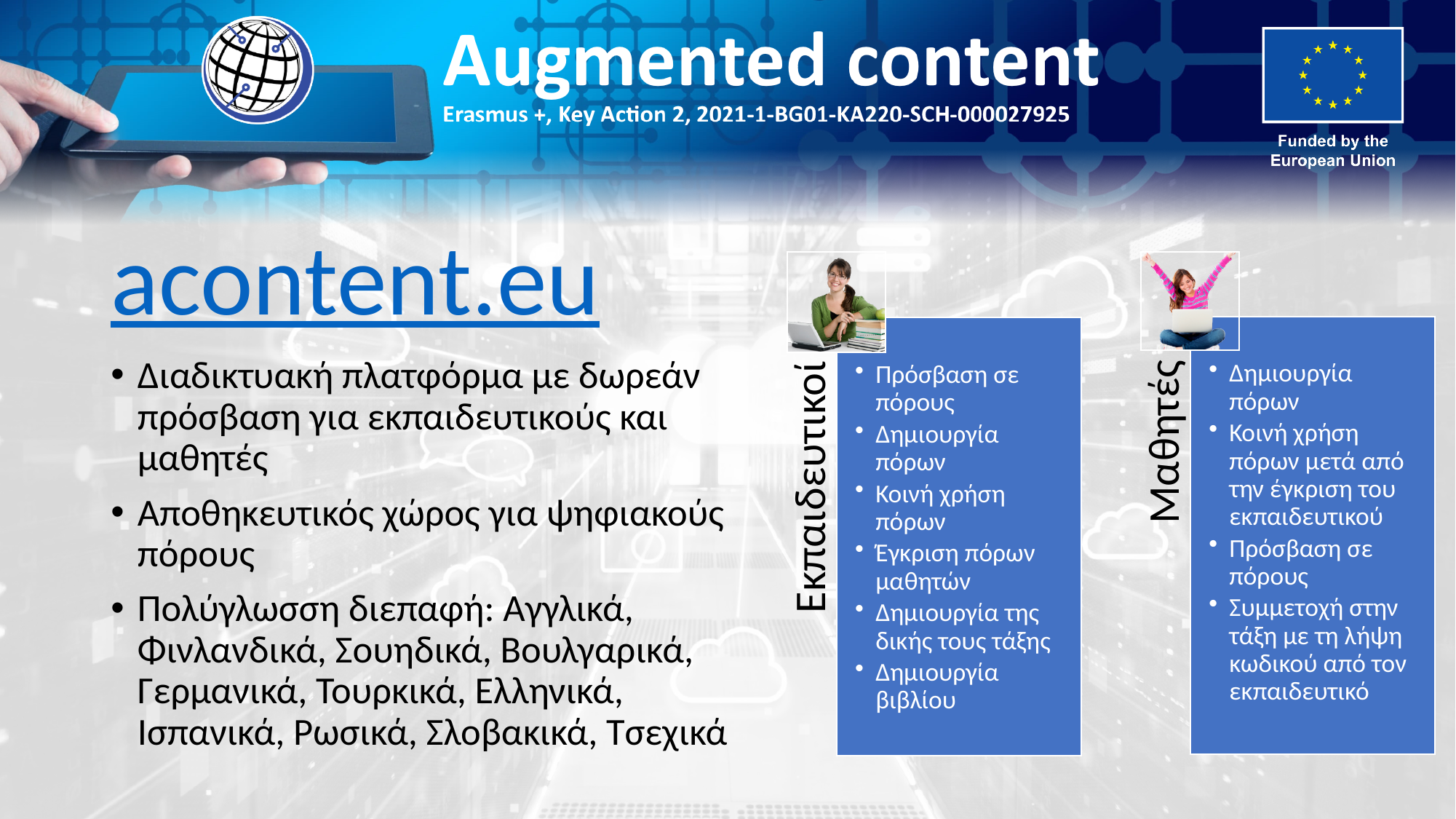

# acontent.eu
Εκπαιδευτικοί
Πρόσβαση σε πόρους
Δημιουργία πόρων
Κοινή χρήση πόρων
Έγκριση πόρων μαθητών
Δημιουργία της δικής τους τάξης
Δημιουργία βιβλίου
Μαθητές
Δημιουργία πόρων
Κοινή χρήση πόρων μετά από την έγκριση του εκπαιδευτικού
Πρόσβαση σε πόρους
Συμμετοχή στην τάξη με τη λήψη κωδικού από τον εκπαιδευτικό
Διαδικτυακή πλατφόρμα με δωρεάν πρόσβαση για εκπαιδευτικούς και μαθητές
Αποθηκευτικός χώρος για ψηφιακούς πόρους
Πολύγλωσση διεπαφή: Αγγλικά, Φινλανδικά, Σουηδικά, Βουλγαρικά, Γερμανικά, Τουρκικά, Ελληνικά, Ισπανικά, Ρωσικά, Σλοβακικά, Τσεχικά